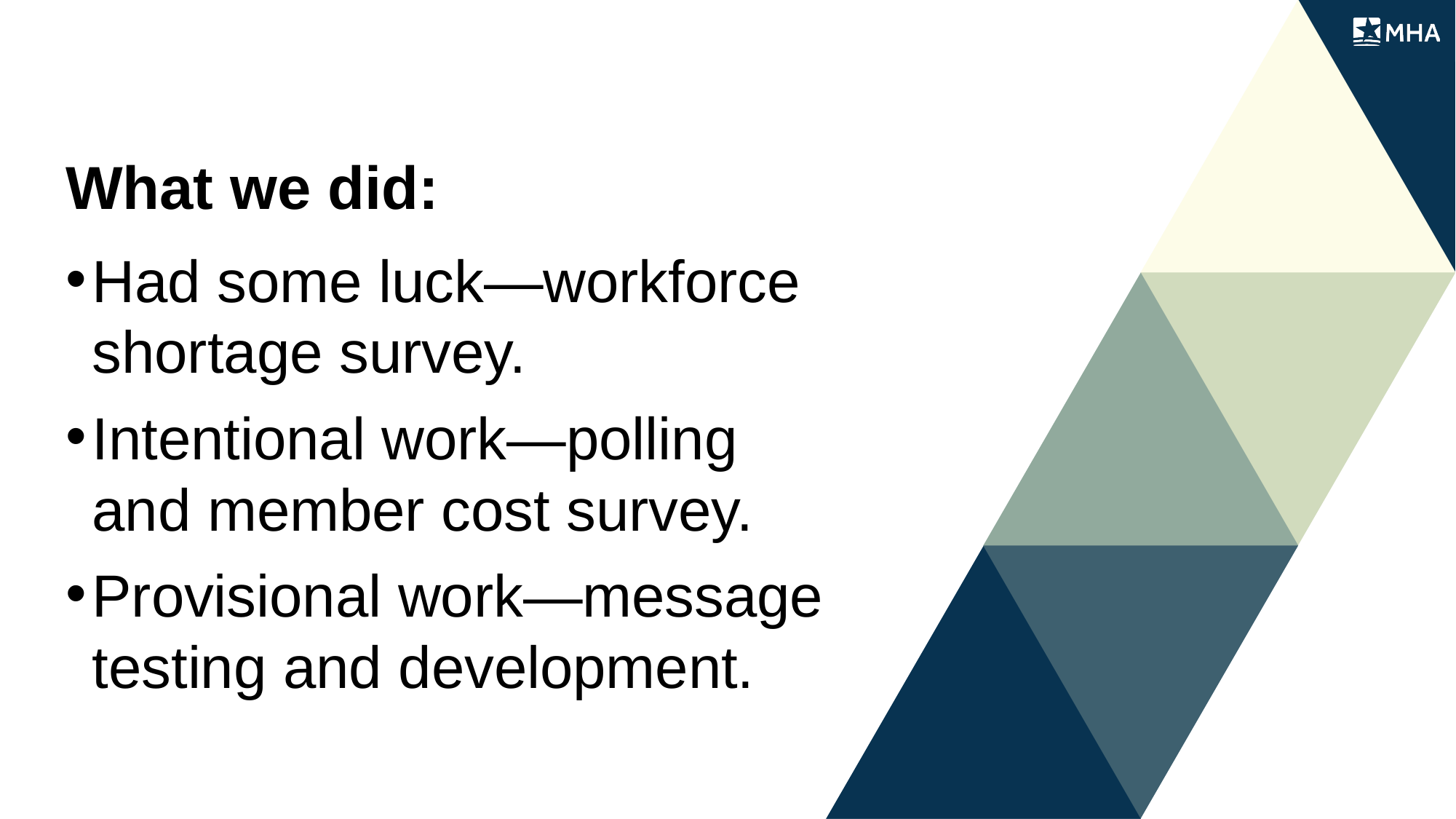

What we did:
Had some luck—workforce shortage survey.
Intentional work—polling and member cost survey.
Provisional work—message testing and development.